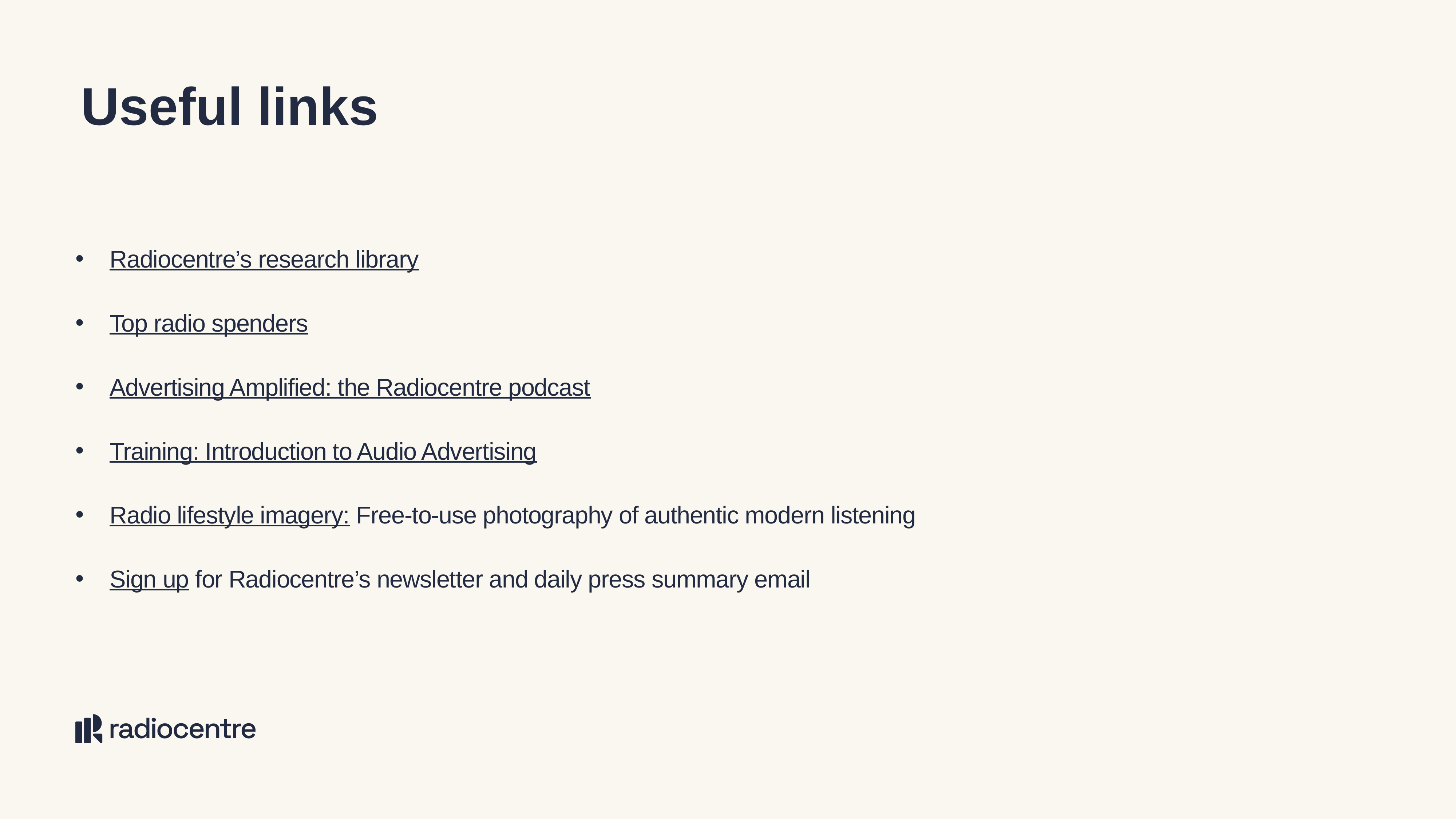

Useful links
Radiocentre’s research library
Top radio spenders
Advertising Amplified: the Radiocentre podcast
Training: Introduction to Audio Advertising
Radio lifestyle imagery: Free-to-use photography of authentic modern listening
Sign up for Radiocentre’s newsletter and daily press summary email